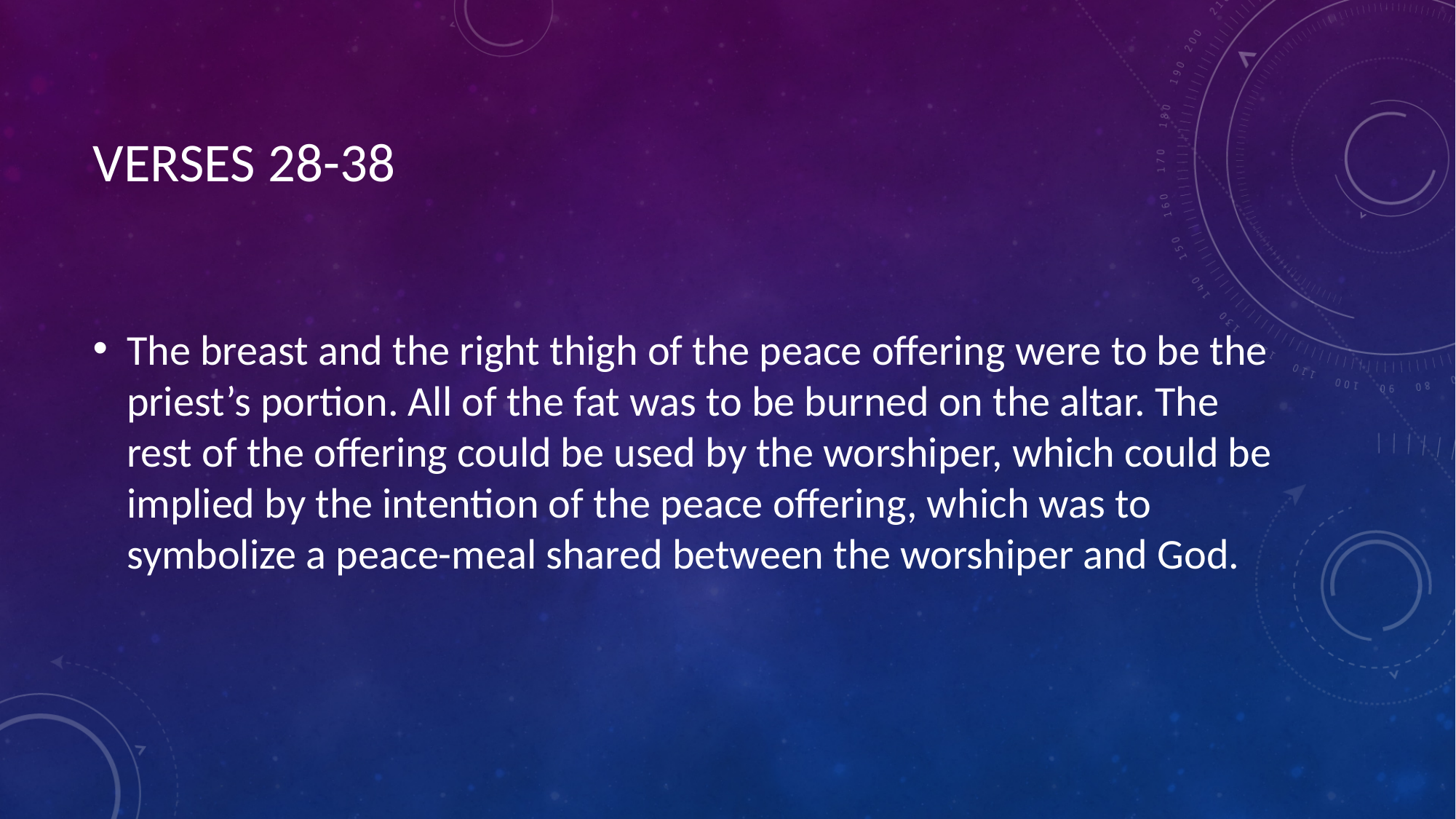

# Verses 28-38
The breast and the right thigh of the peace offering were to be the priest’s portion. All of the fat was to be burned on the altar. The rest of the offering could be used by the worshiper, which could be implied by the intention of the peace offering, which was to symbolize a peace-meal shared between the worshiper and God.